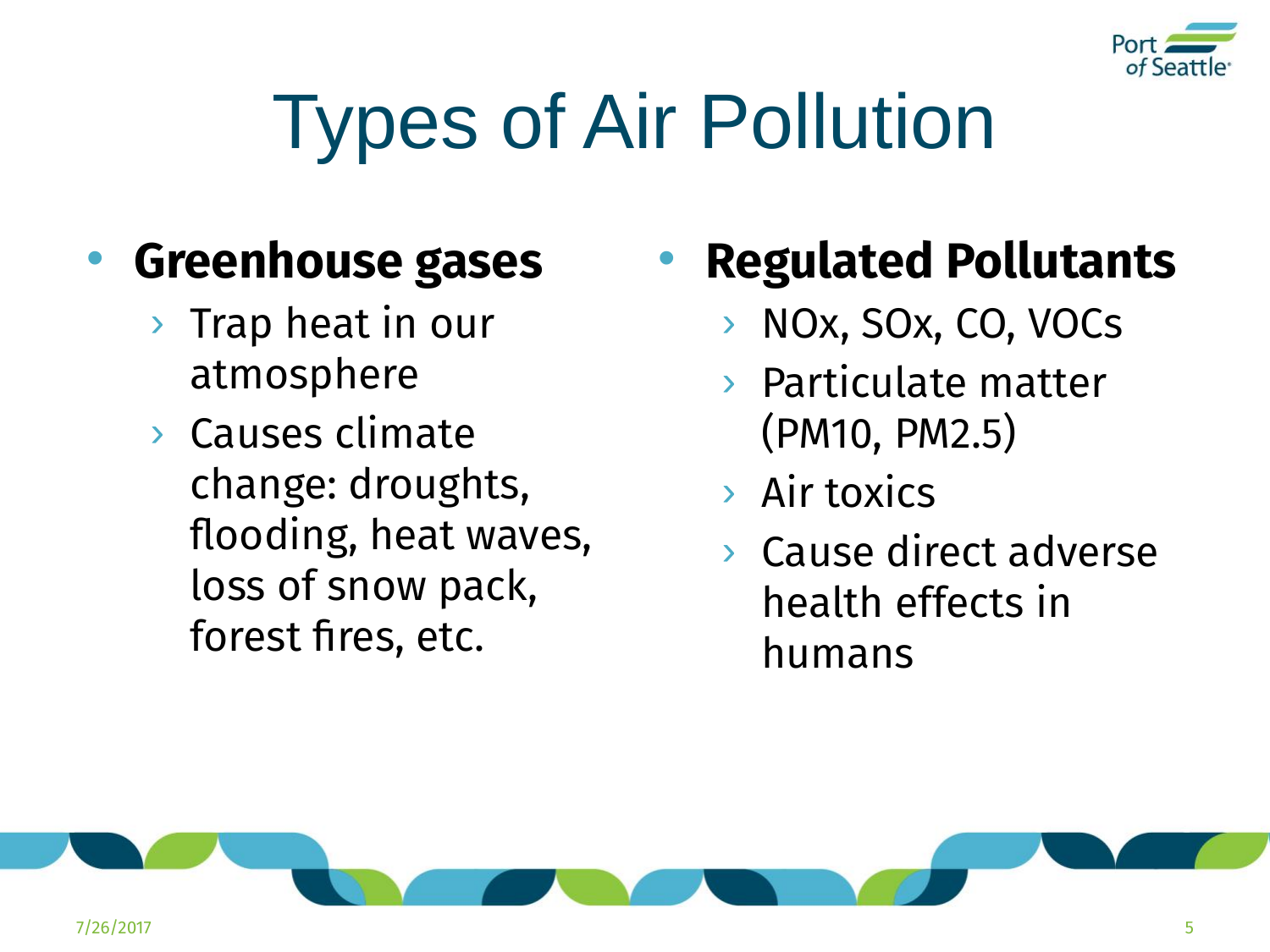

# Types of Air Pollution
Greenhouse gases
Trap heat in our atmosphere
Causes climate change: droughts, flooding, heat waves, loss of snow pack, forest fires, etc.

Regulated Pollutants
NOx, SOx, CO, VOCs
Particulate matter (PM10, PM2.5)
Air toxics
Cause direct adverse health effects in humans

7/26/2017
5